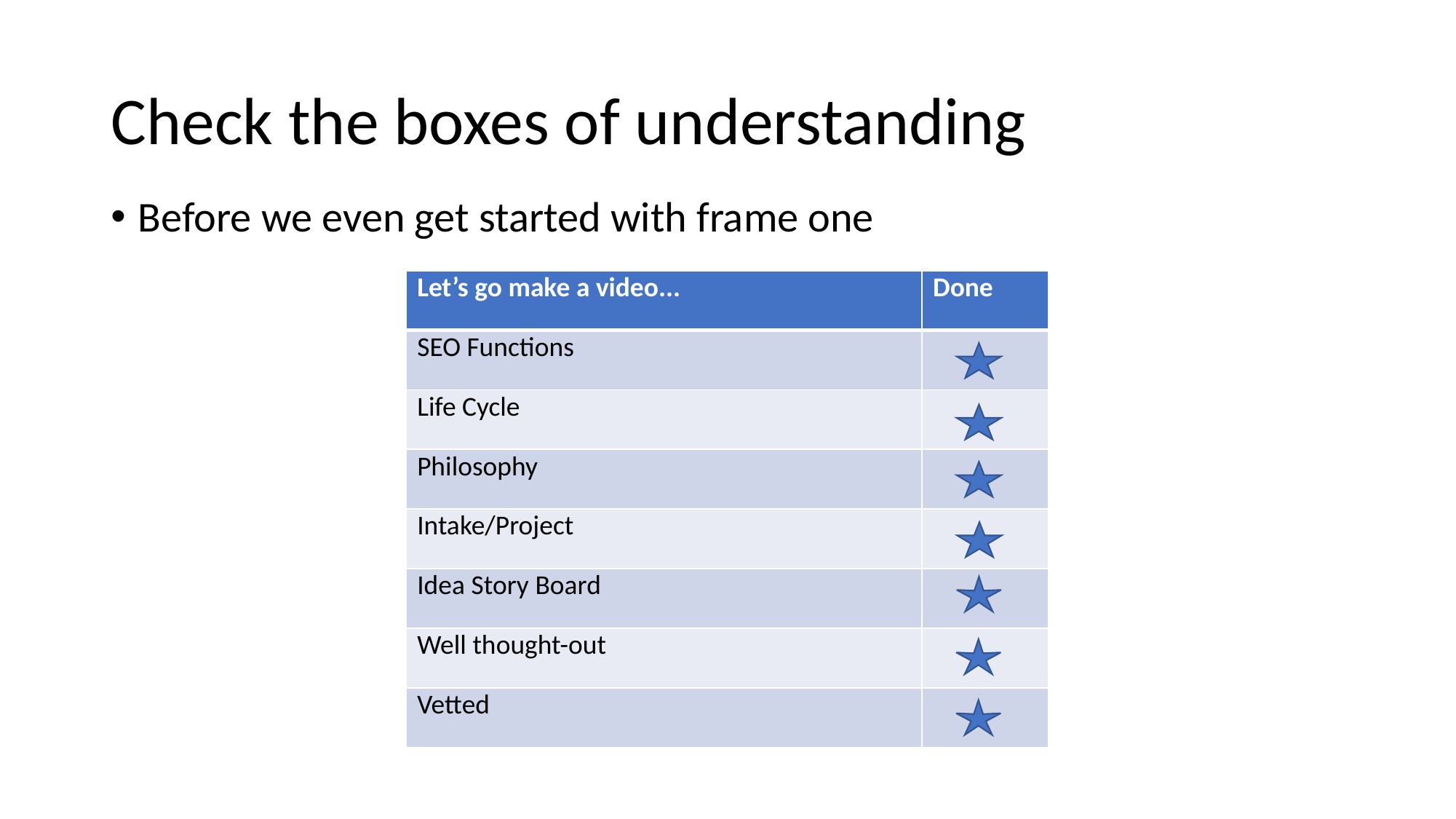

# Check the boxes of understanding
Before we even get started with frame one
| Let’s go make a video... | Done |
| --- | --- |
| SEO Functions |  |
| Life Cycle |  |
| Philosophy |  |
| Intake/Project |  |
| Idea Story Board |  |
| Well thought-out |  |
| Vetted |  |